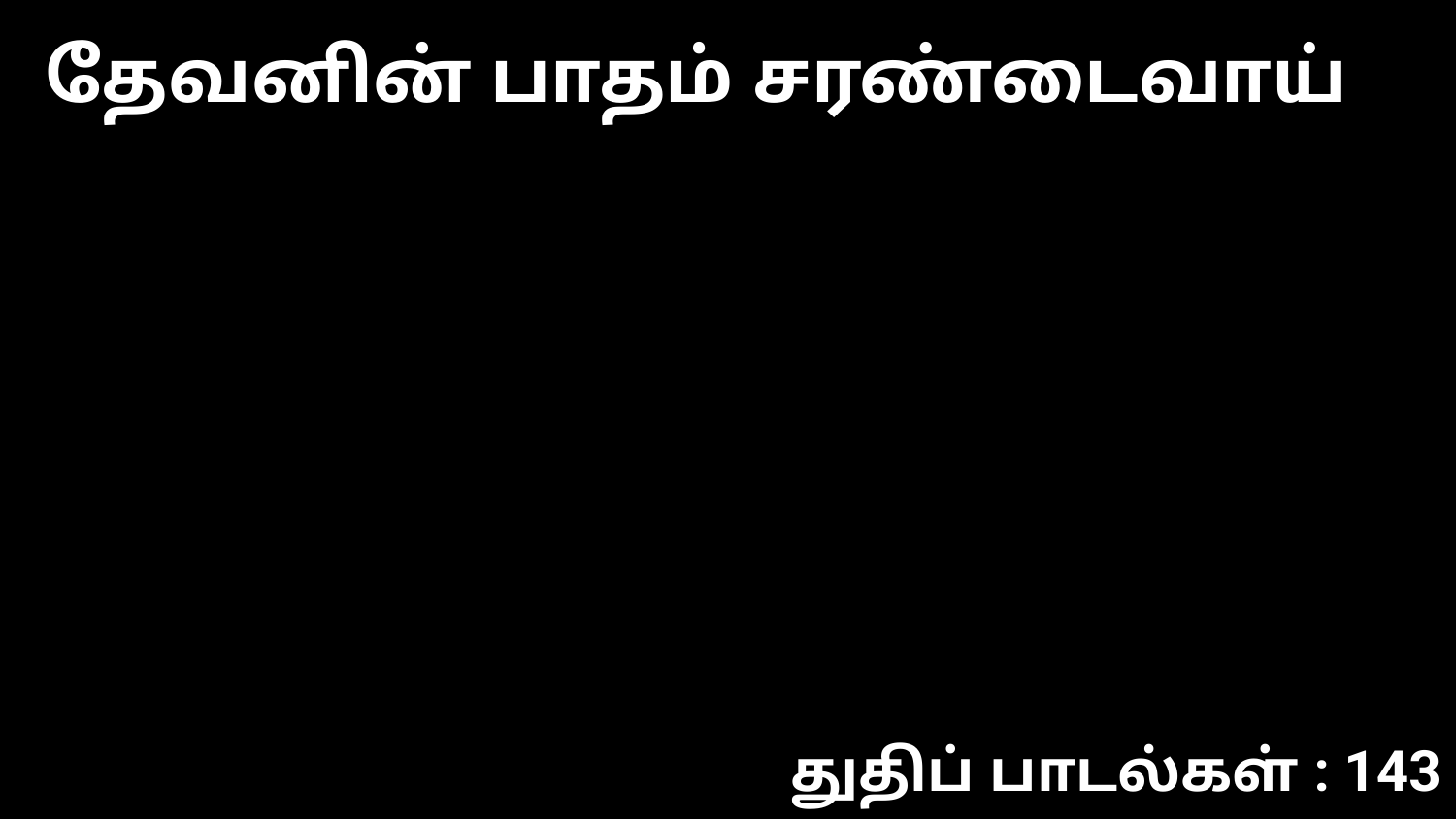

தேவனின் பாதம் சரண்டைவாய்
துதிப் பாடல்கள் : 143